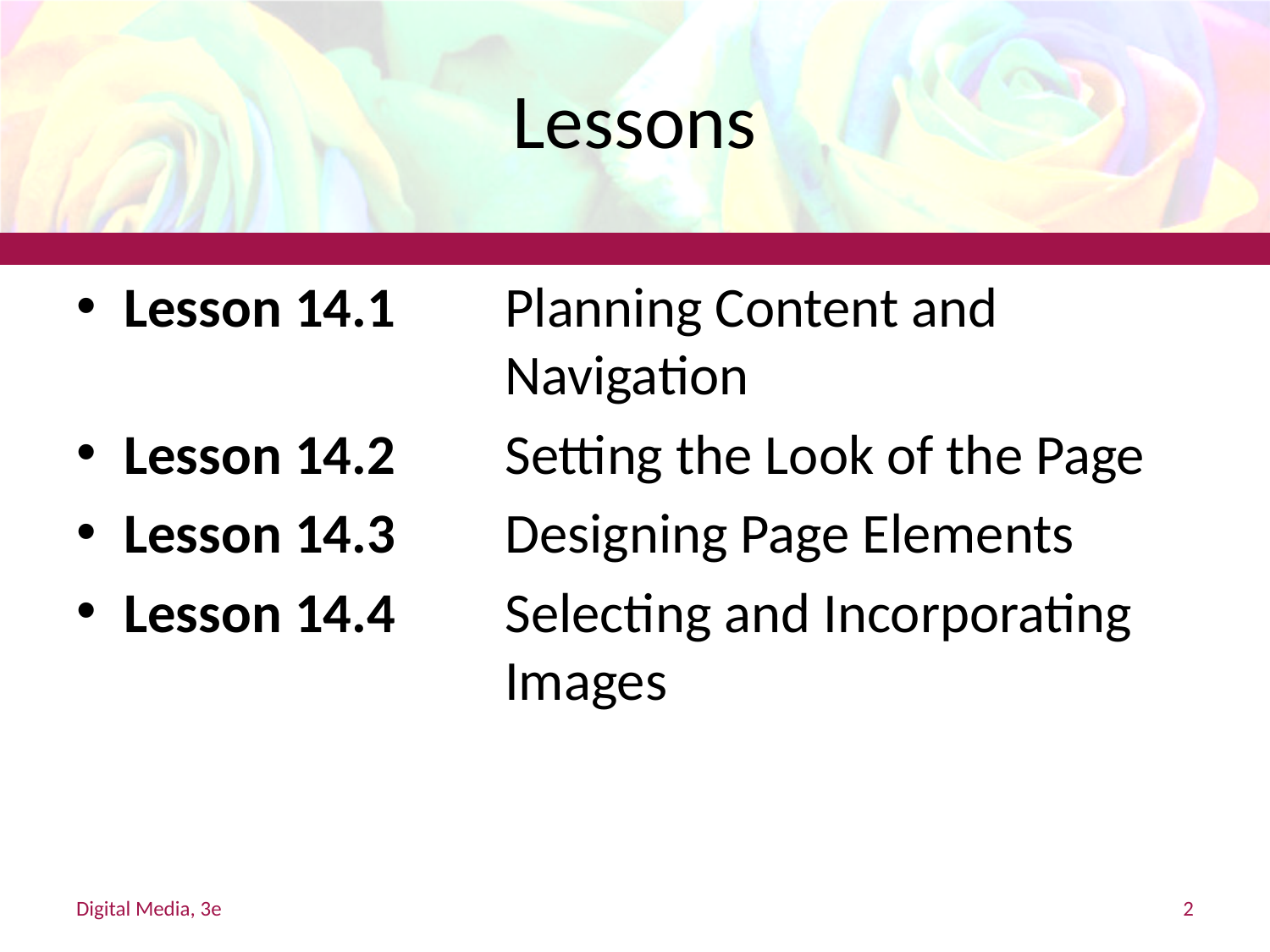

# Lessons
Lesson 14.1	Planning Content and
	Navigation
Lesson 14.2 	Setting the Look of the Page
Lesson 14.3 	Designing Page Elements
Lesson 14.4 	Selecting and Incorporating
	Images

Digital Media, 3e
2